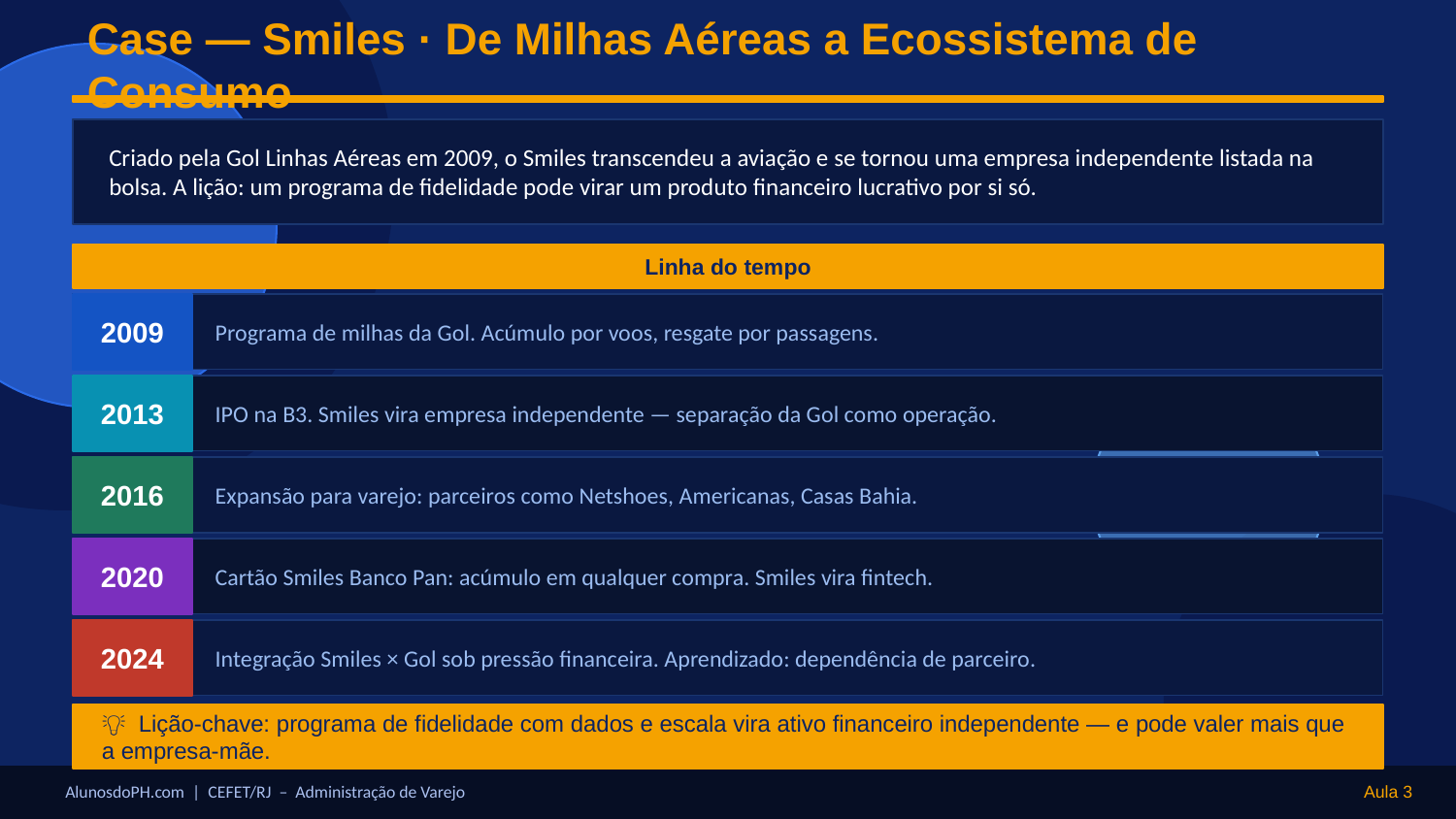

Case — Smiles · De Milhas Aéreas a Ecossistema de Consumo

Criado pela Gol Linhas Aéreas em 2009, o Smiles transcendeu a aviação e se tornou uma empresa independente listada na bolsa. A lição: um programa de fidelidade pode virar um produto financeiro lucrativo por si só.

Linha do tempo

2009
Programa de milhas da Gol. Acúmulo por voos, resgate por passagens.

2013
IPO na B3. Smiles vira empresa independente — separação da Gol como operação.

2016
Expansão para varejo: parceiros como Netshoes, Americanas, Casas Bahia.

2020
Cartão Smiles Banco Pan: acúmulo em qualquer compra. Smiles vira fintech.

2024
Integração Smiles × Gol sob pressão financeira. Aprendizado: dependência de parceiro.

💡  Lição-chave: programa de fidelidade com dados e escala vira ativo financeiro independente — e pode valer mais que a empresa-mãe.

AlunosdoPH.com  |  CEFET/RJ  –  Administração de Varejo
Aula 3